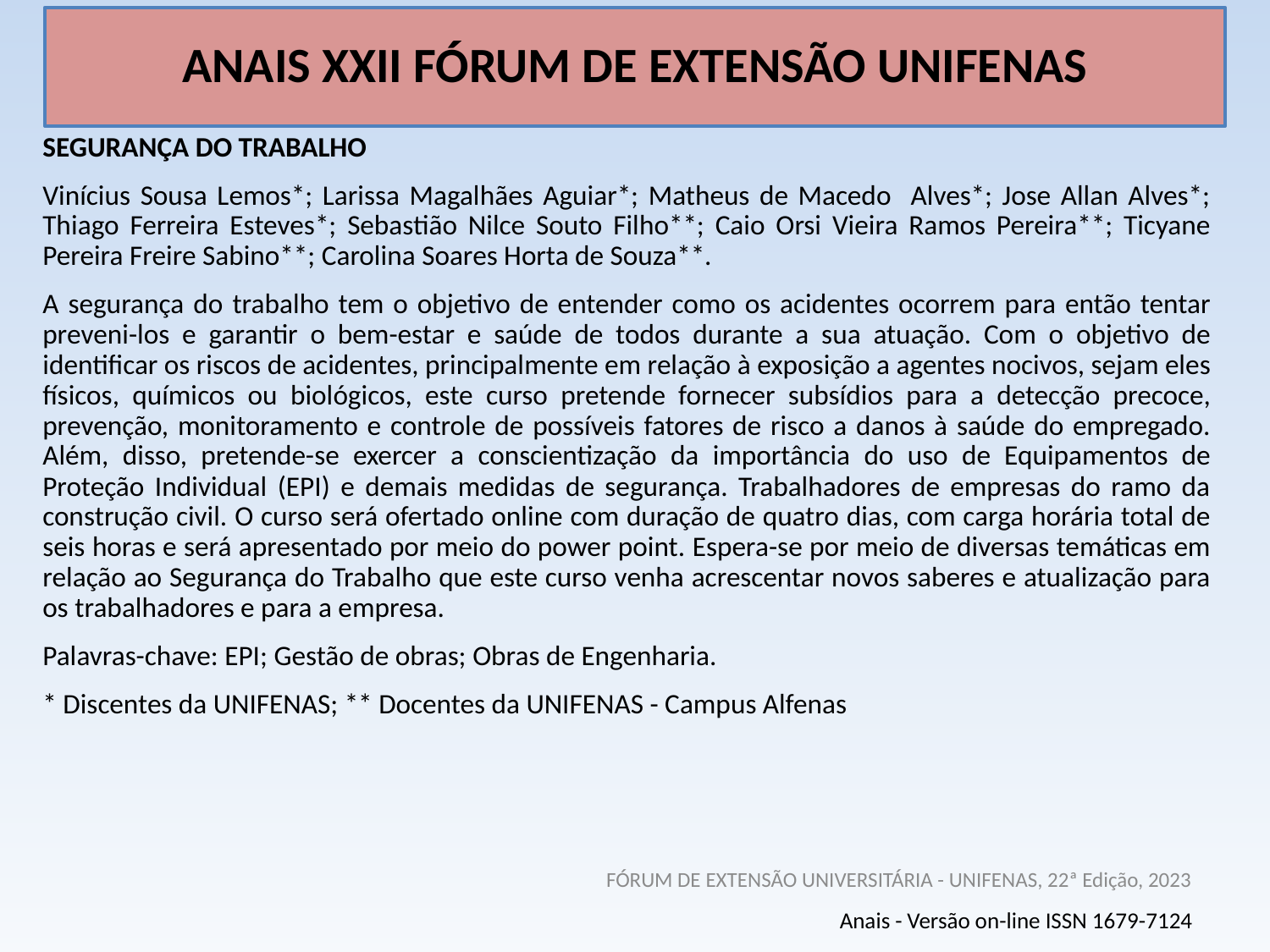

# ANAIS XXII FÓRUM DE EXTENSÃO UNIFENAS
SEGURANÇA DO TRABALHO
Vinícius Sousa Lemos*; Larissa Magalhães Aguiar*; Matheus de Macedo  Alves*; Jose Allan Alves*; Thiago Ferreira Esteves*; Sebastião Nilce Souto Filho**; Caio Orsi Vieira Ramos Pereira**; Ticyane Pereira Freire Sabino**; Carolina Soares Horta de Souza**.
A segurança do trabalho tem o objetivo de entender como os acidentes ocorrem para então tentar preveni-los e garantir o bem-estar e saúde de todos durante a sua atuação. Com o objetivo de identificar os riscos de acidentes, principalmente em relação à exposição a agentes nocivos, sejam eles físicos, químicos ou biológicos, este curso pretende fornecer subsídios para a detecção precoce, prevenção, monitoramento e controle de possíveis fatores de risco a danos à saúde do empregado. Além, disso, pretende-se exercer a conscientização da importância do uso de Equipamentos de Proteção Individual (EPI) e demais medidas de segurança. Trabalhadores de empresas do ramo da construção civil. O curso será ofertado online com duração de quatro dias, com carga horária total de seis horas e será apresentado por meio do power point. Espera-se por meio de diversas temáticas em relação ao Segurança do Trabalho que este curso venha acrescentar novos saberes e atualização para os trabalhadores e para a empresa.
Palavras-chave: EPI; Gestão de obras; Obras de Engenharia.
* Discentes da UNIFENAS; ** Docentes da UNIFENAS - Campus Alfenas

FÓRUM DE EXTENSÃO UNIVERSITÁRIA - UNIFENAS, 22ª Edição, 2023
Anais - Versão on-line ISSN 1679-7124